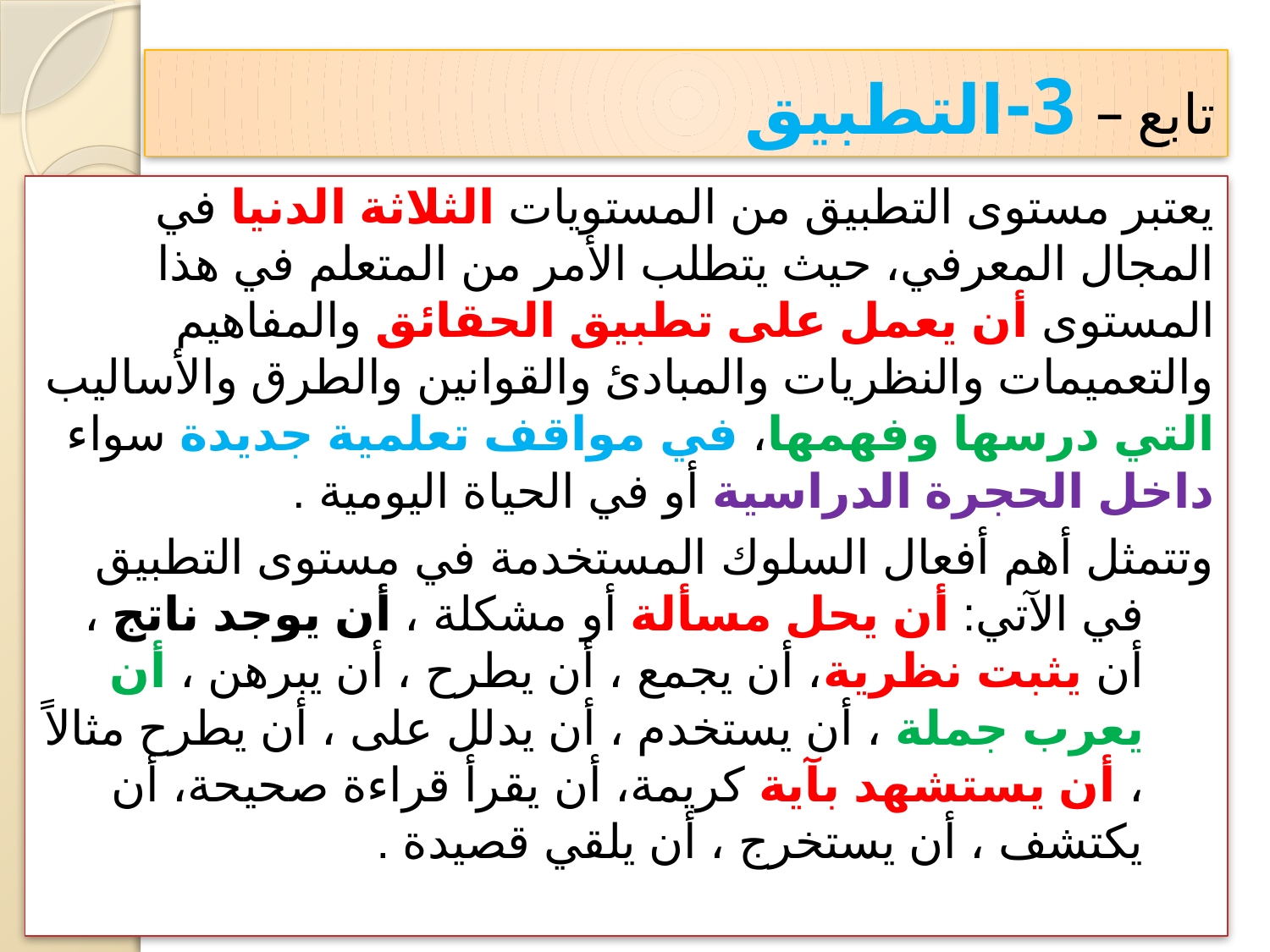

# تابع – 3-التطبيق
يعتبر مستوى التطبيق من المستويات الثلاثة الدنيا في المجال المعرفي، حيث يتطلب الأمر من المتعلم في هذا المستوى أن يعمل على تطبيق الحقائق والمفاهيم والتعميمات والنظريات والمبادئ والقوانين والطرق والأساليب التي درسها وفهمها، في مواقف تعلمية جديدة سواء داخل الحجرة الدراسية أو في الحياة اليومية .
وتتمثل أهم أفعال السلوك المستخدمة في مستوى التطبيق في الآتي: أن يحل مسألة أو مشكلة ، أن يوجد ناتج ، أن يثبت نظرية، أن يجمع ، أن يطرح ، أن يبرهن ، أن يعرب جملة ، أن يستخدم ، أن يدلل على ، أن يطرح مثالاً ، أن يستشهد بآية كريمة، أن يقرأ قراءة صحيحة، أن يكتشف ، أن يستخرج ، أن يلقي قصيدة .